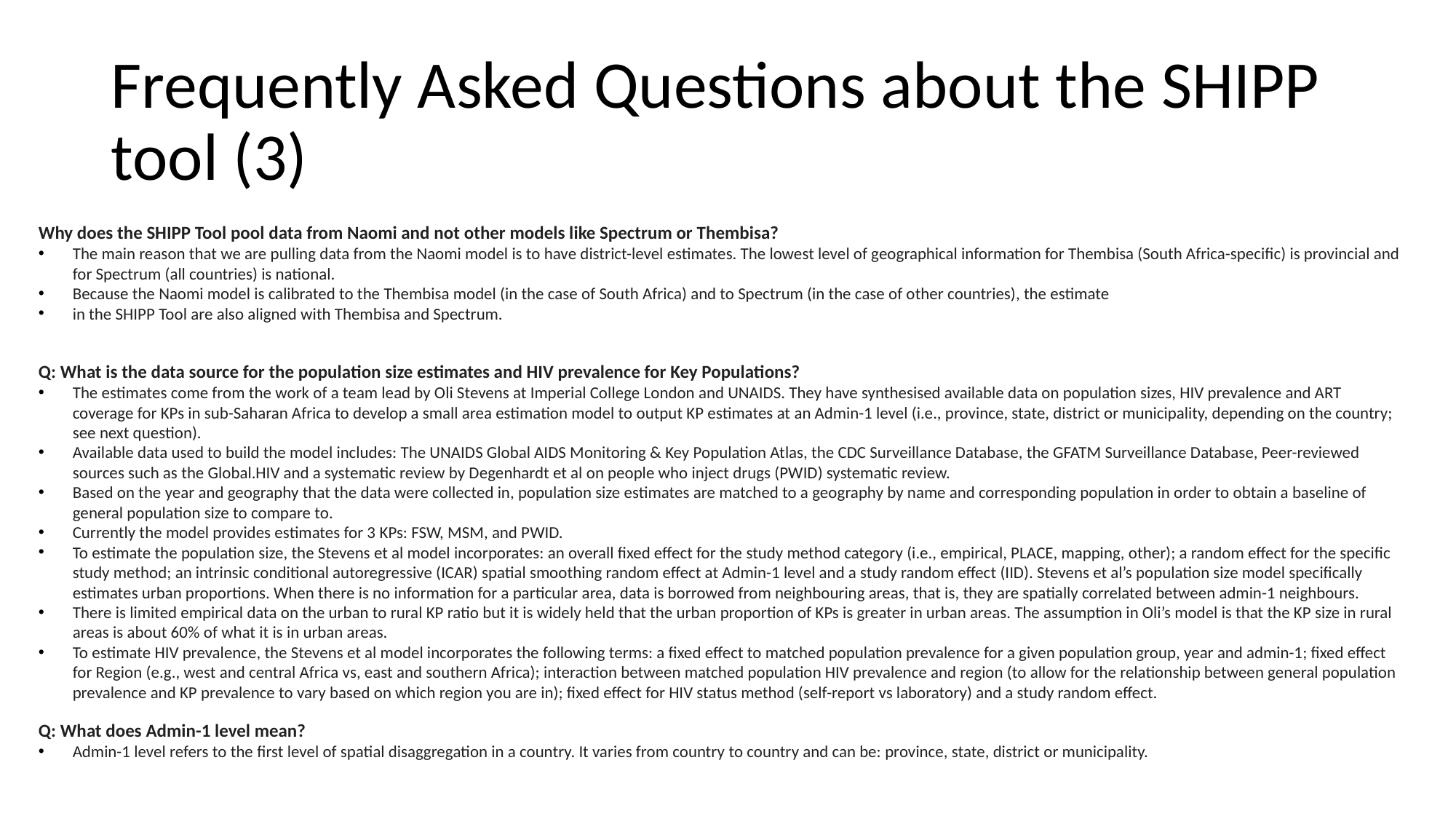

# Frequently Asked Questions about the SHIPP tool (3)
Why does the SHIPP Tool pool data from Naomi and not other models like Spectrum or Thembisa?
The main reason that we are pulling data from the Naomi model is to have district-level estimates. The lowest level of geographical information for Thembisa (South Africa-specific) is provincial and for Spectrum (all countries) is national.
Because the Naomi model is calibrated to the Thembisa model (in the case of South Africa) and to Spectrum (in the case of other countries), the estimate
in the SHIPP Tool are also aligned with Thembisa and Spectrum.

Q: What is the data source for the population size estimates and HIV prevalence for Key Populations?
The estimates come from the work of a team lead by Oli Stevens at Imperial College London and UNAIDS. They have synthesised available data on population sizes, HIV prevalence and ART coverage for KPs in sub-Saharan Africa to develop a small area estimation model to output KP estimates at an Admin-1 level (i.e., province, state, district or municipality, depending on the country; see next question).
Available data used to build the model includes: The UNAIDS Global AIDS Monitoring & Key Population Atlas, the CDC Surveillance Database, the GFATM Surveillance Database, Peer-reviewed sources such as the Global.HIV and a systematic review by Degenhardt et al on people who inject drugs (PWID) systematic review.
Based on the year and geography that the data were collected in, population size estimates are matched to a geography by name and corresponding population in order to obtain a baseline of general population size to compare to.
Currently the model provides estimates for 3 KPs: FSW, MSM, and PWID.
To estimate the population size, the Stevens et al model incorporates: an overall fixed effect for the study method category (i.e., empirical, PLACE, mapping, other); a random effect for the specific study method; an intrinsic conditional autoregressive (ICAR) spatial smoothing random effect at Admin-1 level and a study random effect (IID). Stevens et al’s population size model specifically estimates urban proportions. When there is no information for a particular area, data is borrowed from neighbouring areas, that is, they are spatially correlated between admin-1 neighbours.
There is limited empirical data on the urban to rural KP ratio but it is widely held that the urban proportion of KPs is greater in urban areas. The assumption in Oli’s model is that the KP size in rural areas is about 60% of what it is in urban areas.
To estimate HIV prevalence, the Stevens et al model incorporates the following terms: a fixed effect to matched population prevalence for a given population group, year and admin-1; fixed effect for Region (e.g., west and central Africa vs, east and southern Africa); interaction between matched population HIV prevalence and region (to allow for the relationship between general population prevalence and KP prevalence to vary based on which region you are in); fixed effect for HIV status method (self-report vs laboratory) and a study random effect.

Q: What does Admin-1 level mean?
Admin-1 level refers to the first level of spatial disaggregation in a country. It varies from country to country and can be: province, state, district or municipality.